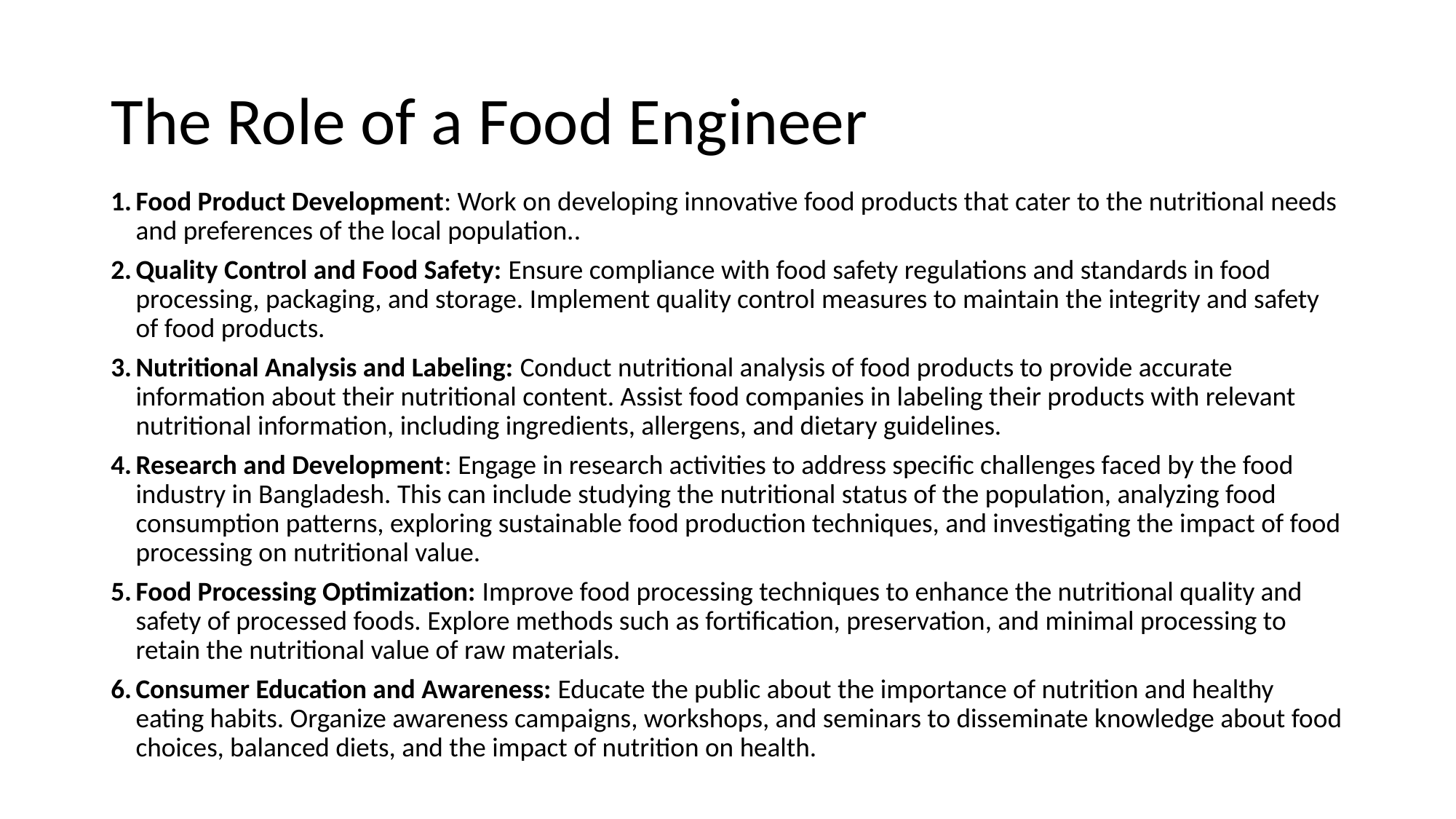

# The Role of a Food Engineer
Food Product Development: Work on developing innovative food products that cater to the nutritional needs and preferences of the local population..
Quality Control and Food Safety: Ensure compliance with food safety regulations and standards in food processing, packaging, and storage. Implement quality control measures to maintain the integrity and safety of food products.
Nutritional Analysis and Labeling: Conduct nutritional analysis of food products to provide accurate information about their nutritional content. Assist food companies in labeling their products with relevant nutritional information, including ingredients, allergens, and dietary guidelines.
Research and Development: Engage in research activities to address specific challenges faced by the food industry in Bangladesh. This can include studying the nutritional status of the population, analyzing food consumption patterns, exploring sustainable food production techniques, and investigating the impact of food processing on nutritional value.
Food Processing Optimization: Improve food processing techniques to enhance the nutritional quality and safety of processed foods. Explore methods such as fortification, preservation, and minimal processing to retain the nutritional value of raw materials.
Consumer Education and Awareness: Educate the public about the importance of nutrition and healthy eating habits. Organize awareness campaigns, workshops, and seminars to disseminate knowledge about food choices, balanced diets, and the impact of nutrition on health.